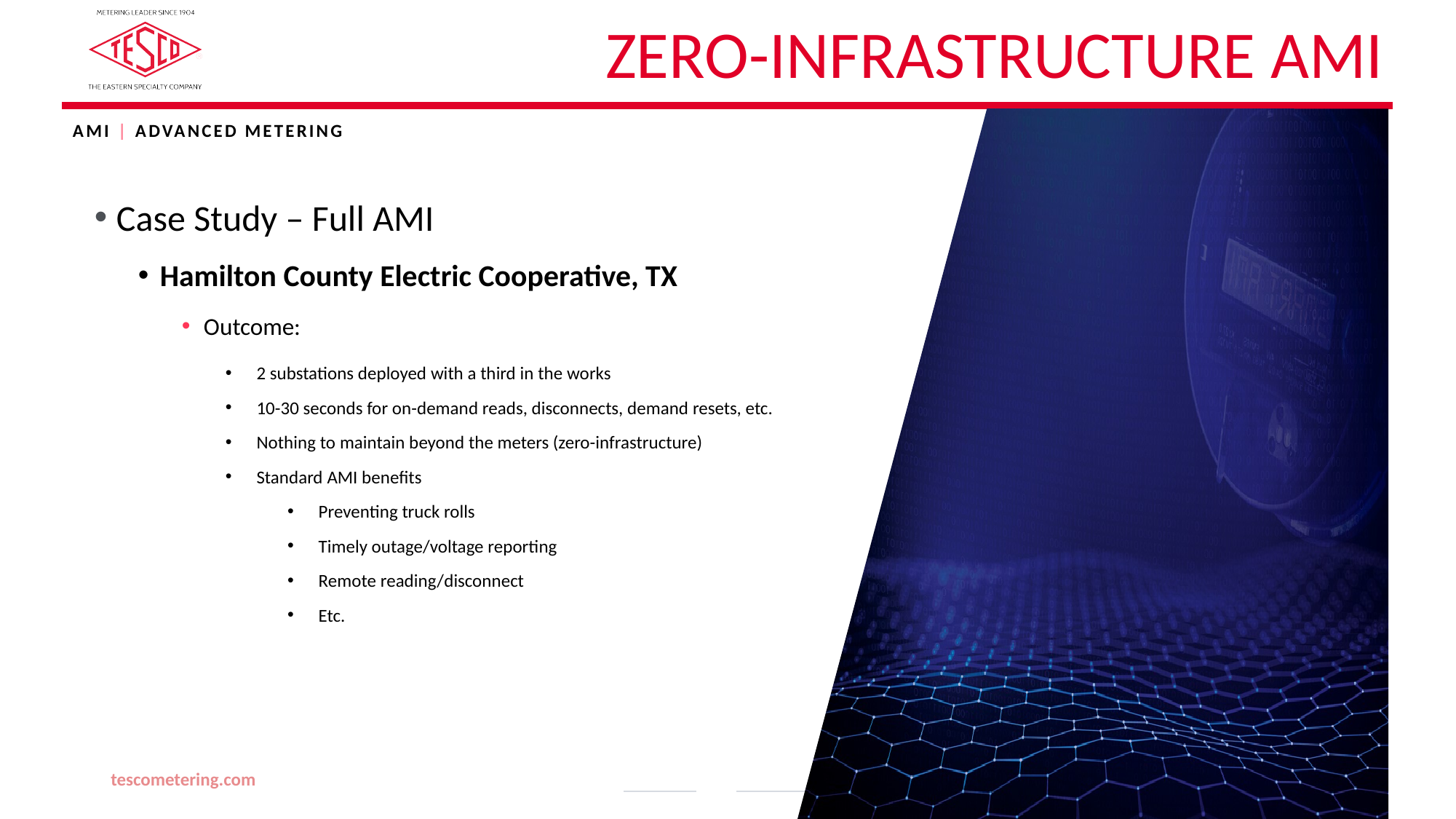

# Zero-Infrastructure AMI

AMI | ADVANCED METERING
Case Study – Full AMI
Hamilton County Electric Cooperative, TX
Outcome:
2 substations deployed with a third in the works
10-30 seconds for on-demand reads, disconnects, demand resets, etc.
Nothing to maintain beyond the meters (zero-infrastructure)
Standard AMI benefits
Preventing truck rolls
Timely outage/voltage reporting
Remote reading/disconnect
Etc.

tescometering.com
18